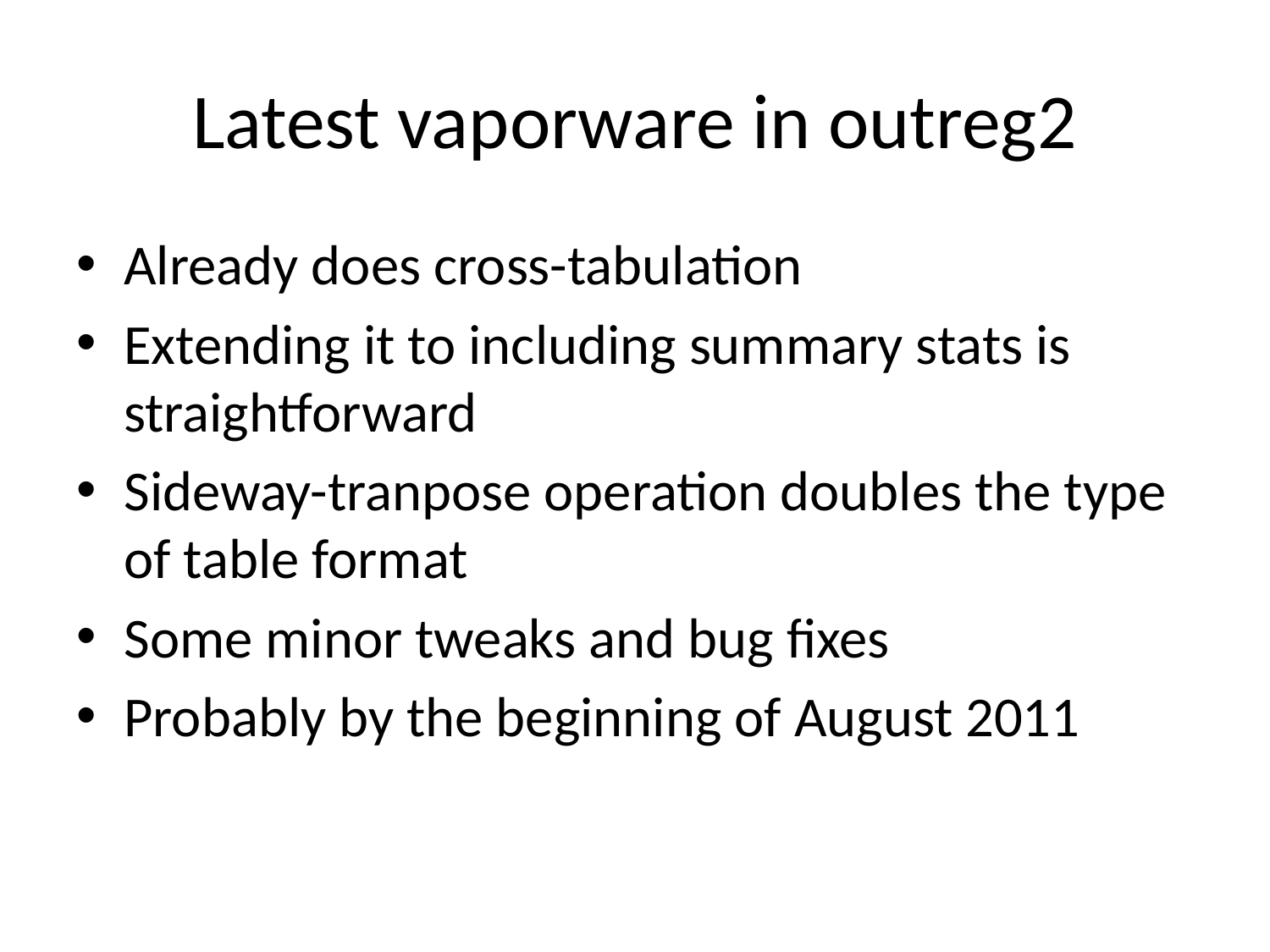

# Latest vaporware in outreg2
Already does cross-tabulation
Extending it to including summary stats is straightforward
Sideway-tranpose operation doubles the type of table format
Some minor tweaks and bug fixes
Probably by the beginning of August 2011